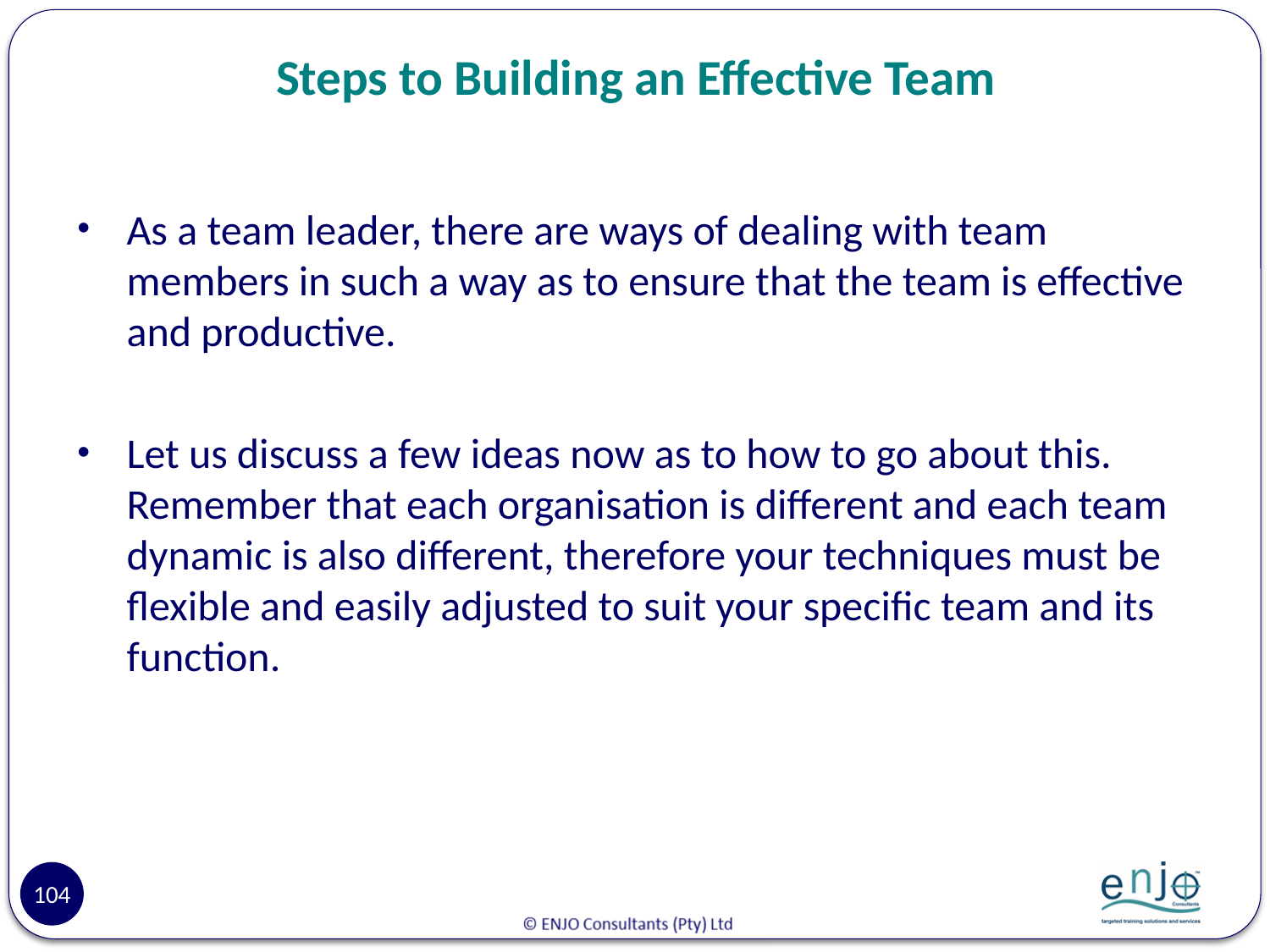

# Steps to Building an Effective Team
As a team leader, there are ways of dealing with team members in such a way as to ensure that the team is effective and productive.

Let us discuss a few ideas now as to how to go about this. Remember that each organisation is different and each team dynamic is also different, therefore your techniques must be flexible and easily adjusted to suit your specific team and its function.

104